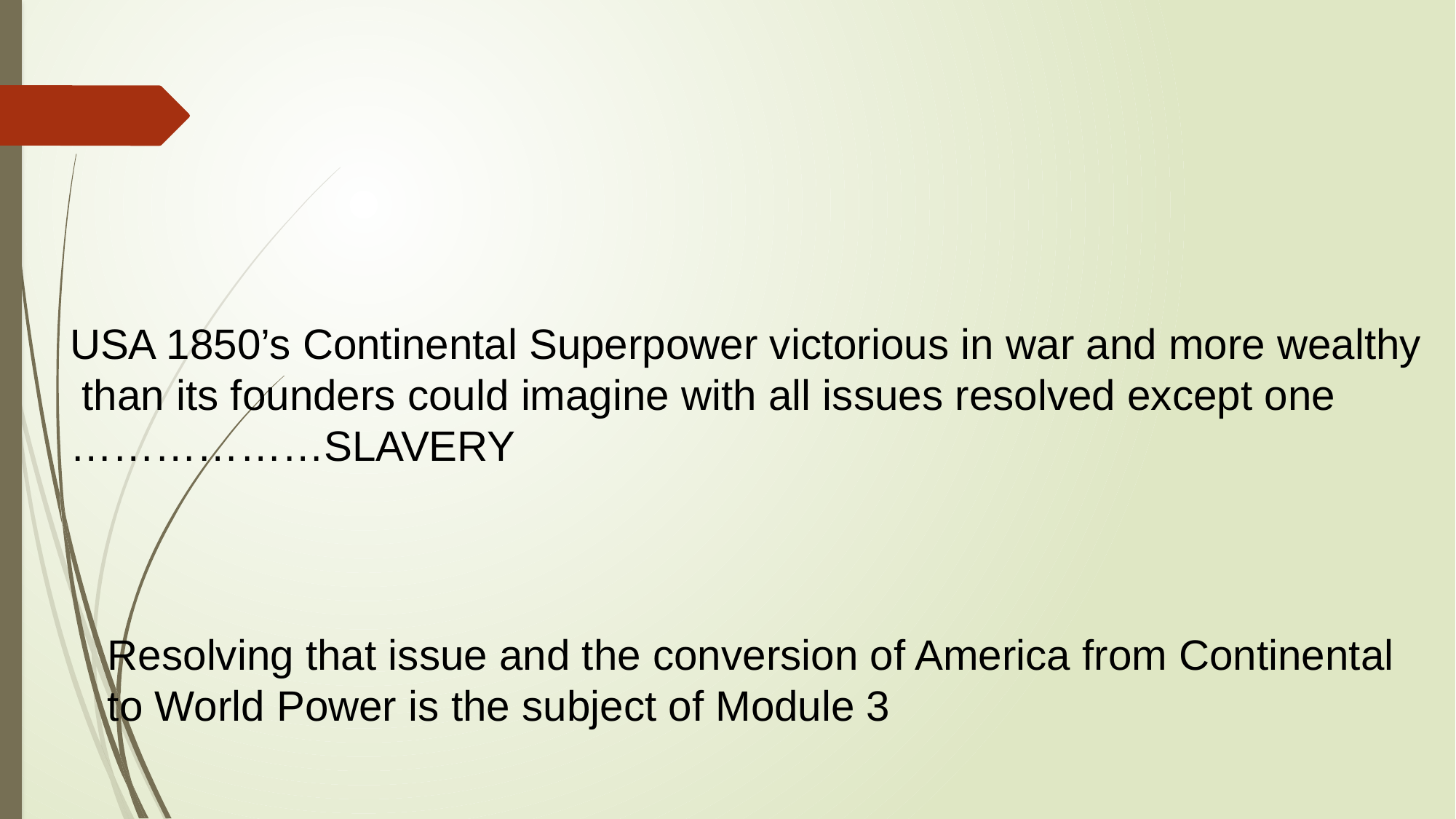

USA 1850’s Continental Superpower victorious in war and more wealthy
 than its founders could imagine with all issues resolved except one
………………SLAVERY
Resolving that issue and the conversion of America from Continental
to World Power is the subject of Module 3